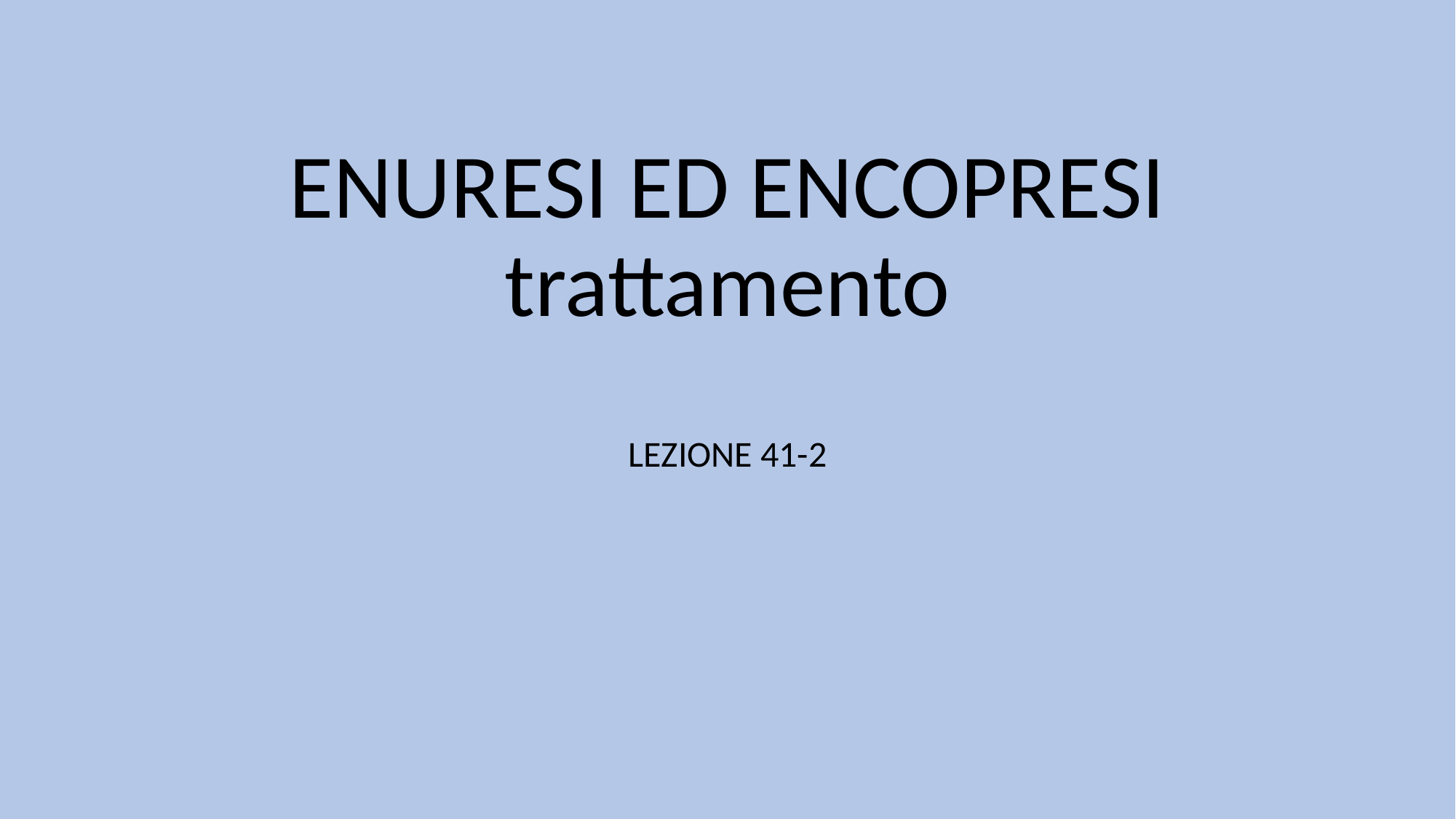

# ENURESI ED ENCOPRESI trattamento
LEZIONE 41-2